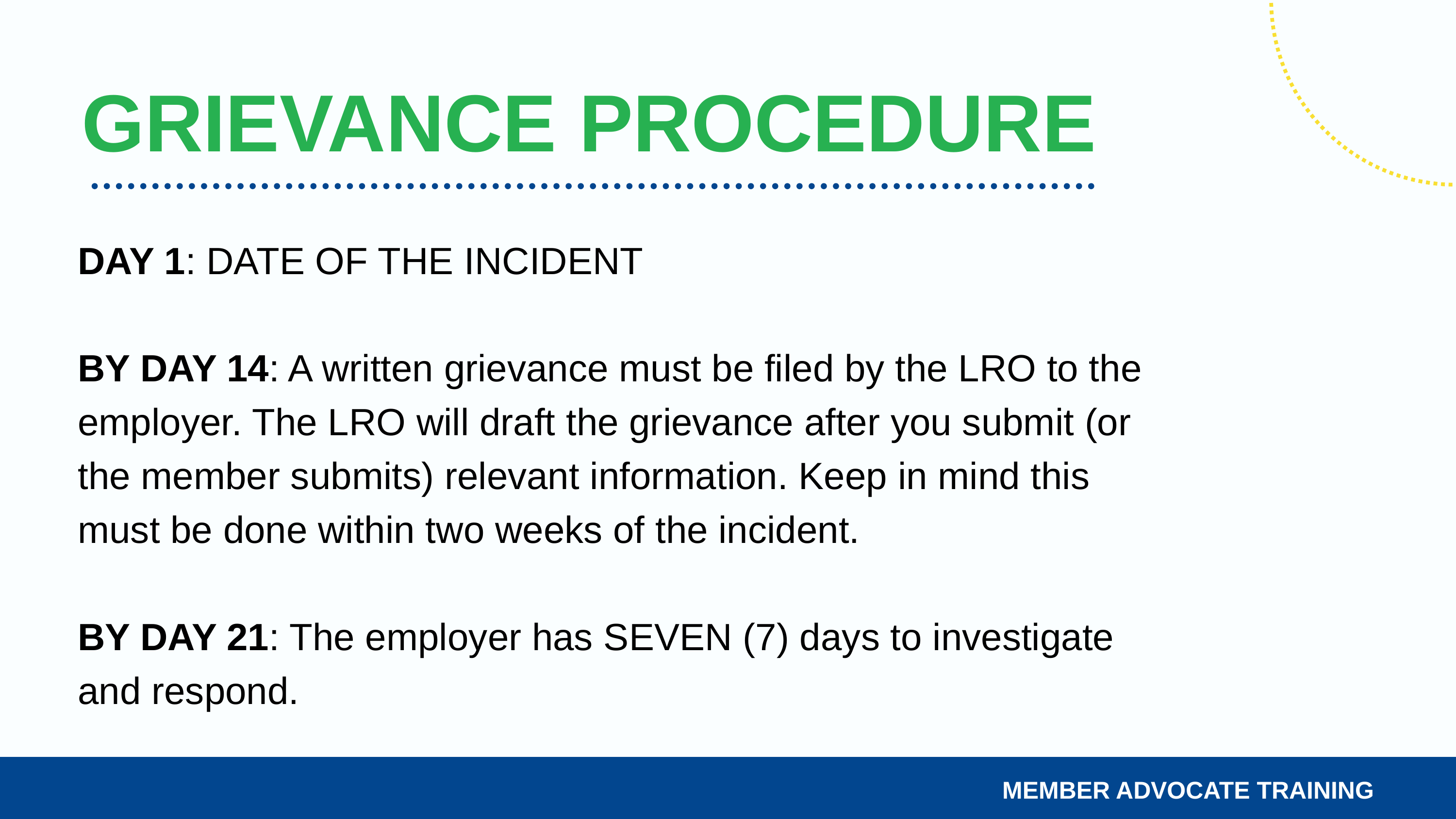

GRIEVANCE PROCEDURE

DAY 1: DATE OF THE INCIDENT

BY DAY 14: A written grievance must be filed by the LRO to the employer. The LRO will draft the grievance after you submit (or the member submits) relevant information. Keep in mind this must be done within two weeks of the incident.
BY DAY 21: The employer has SEVEN (7) days to investigate and respond.

MEMBER ADVOCATE TRAINING